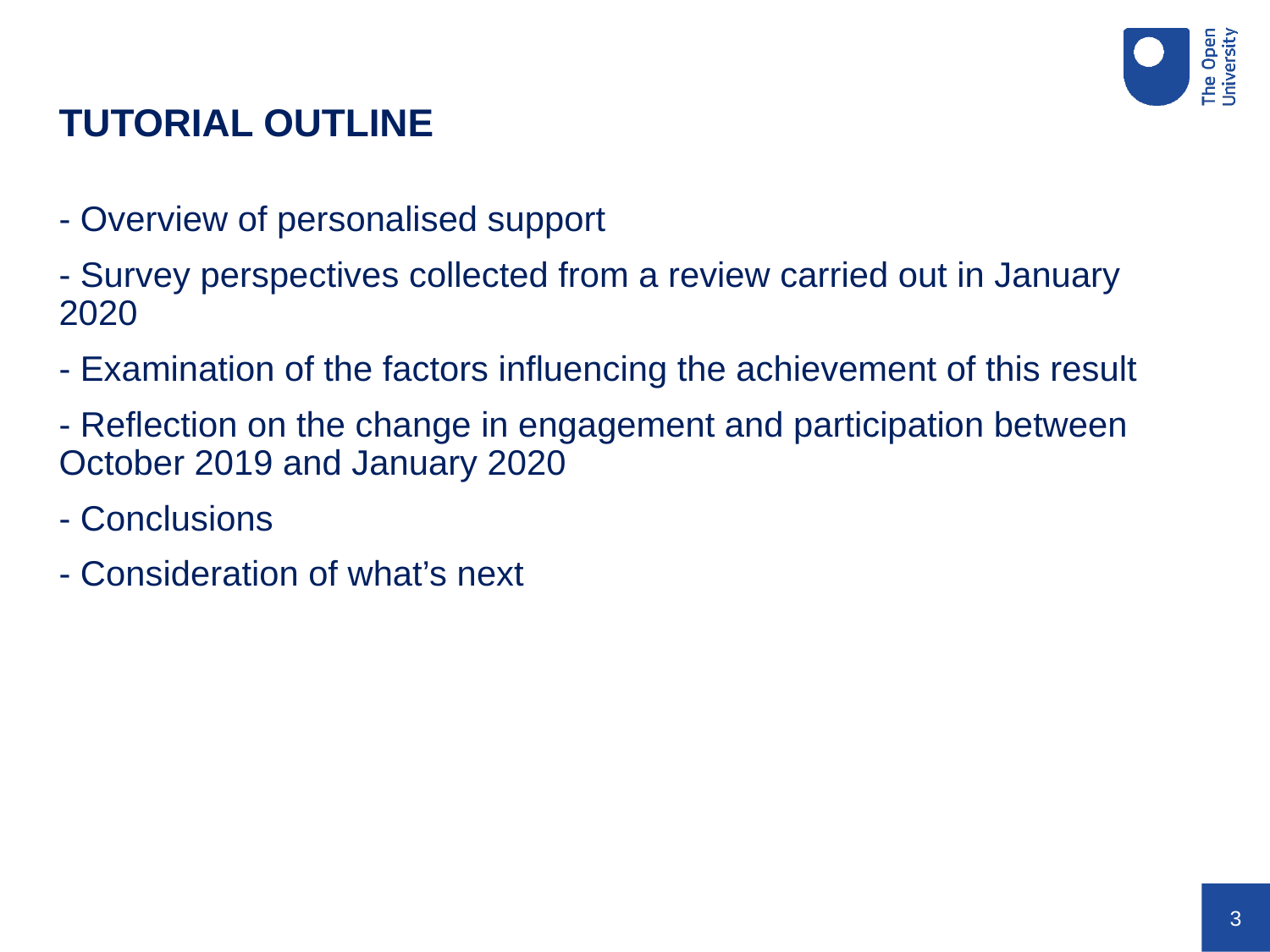

TUTORIAL OUTLINE
- Overview of personalised support
- Survey perspectives collected from a review carried out in January 2020
- Examination of the factors influencing the achievement of this result
- Reflection on the change in engagement and participation between October 2019 and January 2020
- Conclusions
- Consideration of what’s next